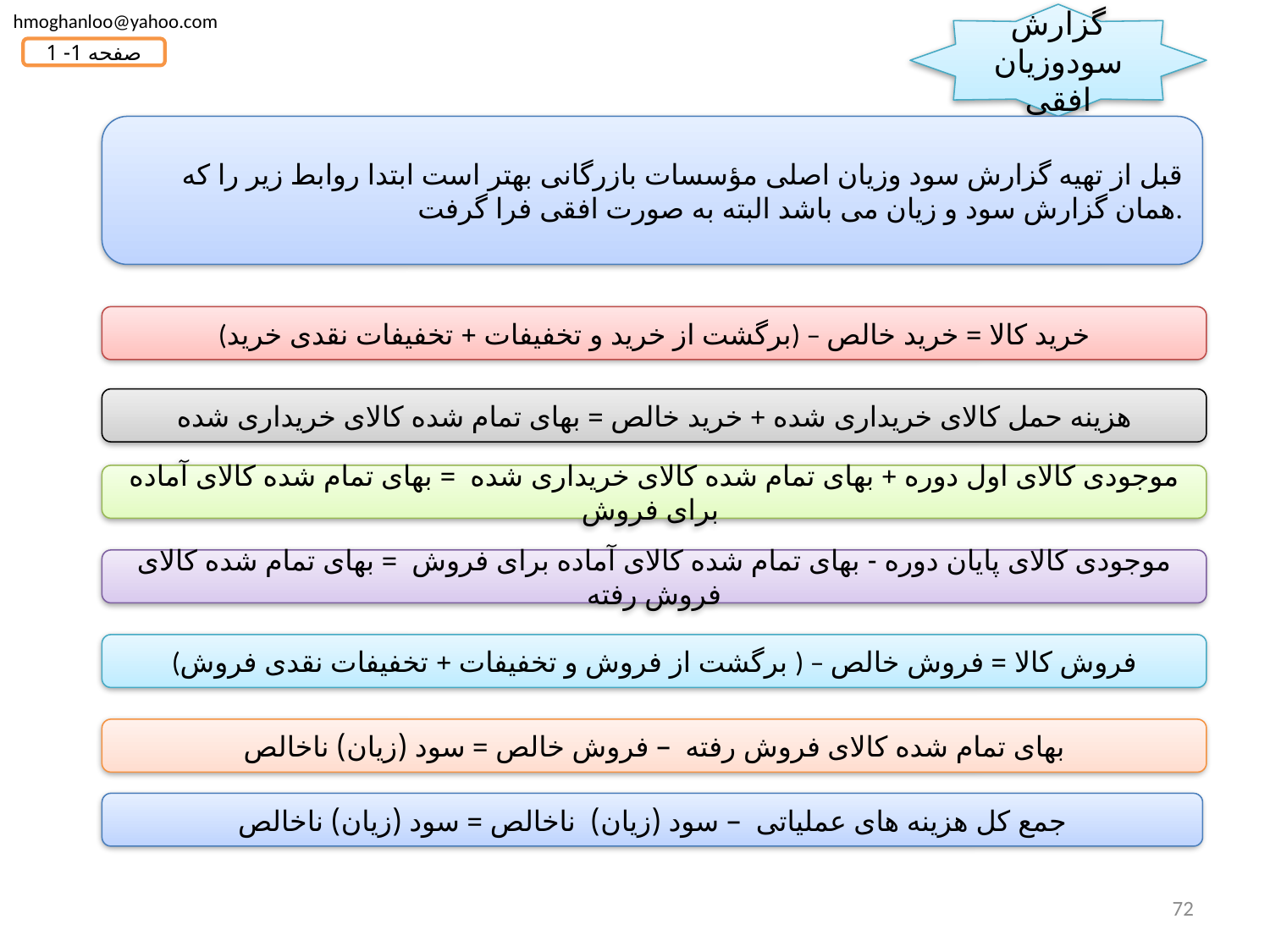

hmoghanloo@yahoo.com
گزارش سودوزیان افقی
صفحه 1- 1
قبل از تهیه گزارش سود وزیان اصلی مؤسسات بازرگانی بهتر است ابتدا روابط زیر را که همان گزارش سود و زیان می باشد البته به صورت افقی فرا گرفت.
(برگشت از خرید و تخفیفات + تخفیفات نقدی خرید) – خرید کالا = خرید خالص
هزینه حمل کالای خریداری شده + خرید خالص = بهای تمام شده کالای خریداری شده
موجودی کالای اول دوره + بهای تمام شده کالای خریداری شده  = بهای تمام شده کالای آماده برای فروش
موجودی کالای پایان دوره - بهای تمام شده کالای آماده برای فروش  = بهای تمام شده کالای فروش رفته
(برگشت از فروش و تخفیفات + تخفیفات نقدی فروش ) – فروش کالا = فروش خالص
بهای تمام شده کالای فروش رفته  – فروش خالص = سود (زیان) ناخالص
جمع کل هزینه های عملیاتی  – سود (زیان)  ناخالص = سود (زیان) ناخالص
72